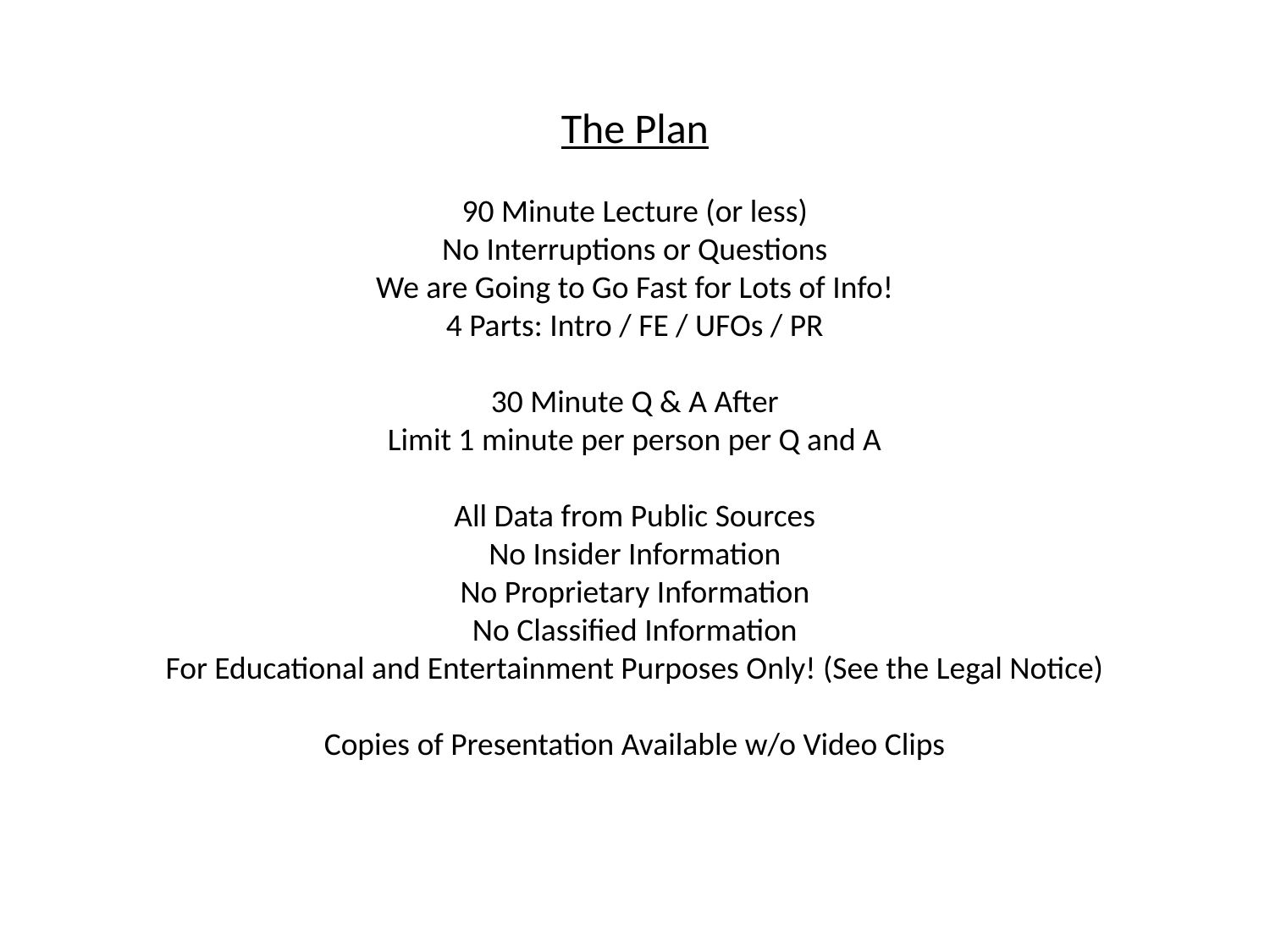

The Plan

90 Minute Lecture (or less)
No Interruptions or Questions
We are Going to Go Fast for Lots of Info!
4 Parts: Intro / FE / UFOs / PR

30 Minute Q & A After
Limit 1 minute per person per Q and A

All Data from Public Sources
No Insider Information
No Proprietary Information
No Classified Information
For Educational and Entertainment Purposes Only! (See the Legal Notice)

Copies of Presentation Available w/o Video Clips